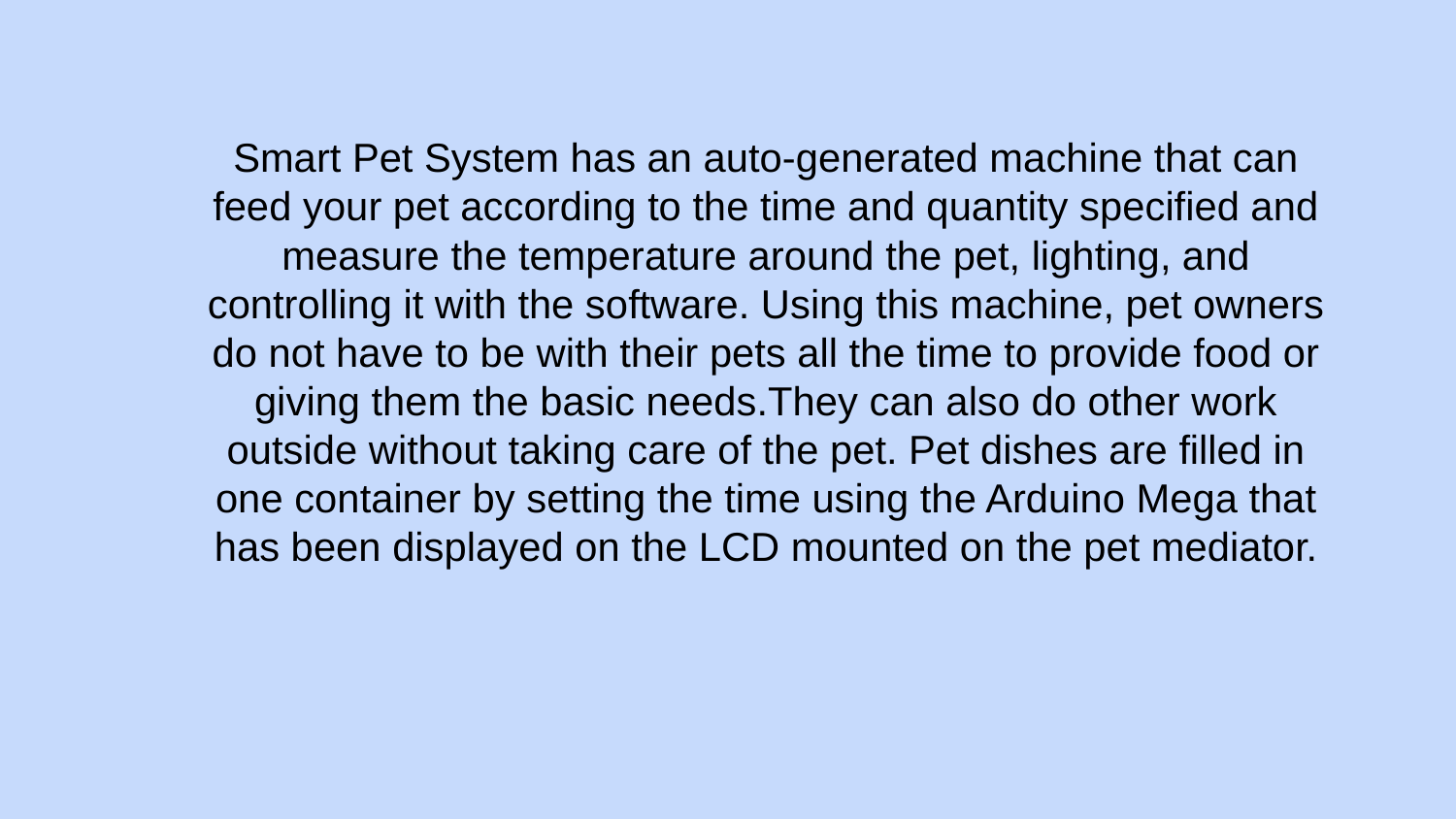

Smart Pet System has an auto-generated machine that can feed your pet according to the time and quantity specified and measure the temperature around the pet, lighting, and controlling it with the software. Using this machine, pet owners do not have to be with their pets all the time to provide food or giving them the basic needs.They can also do other work outside without taking care of the pet. Pet dishes are filled in one container by setting the time using the Arduino Mega that has been displayed on the LCD mounted on the pet mediator.